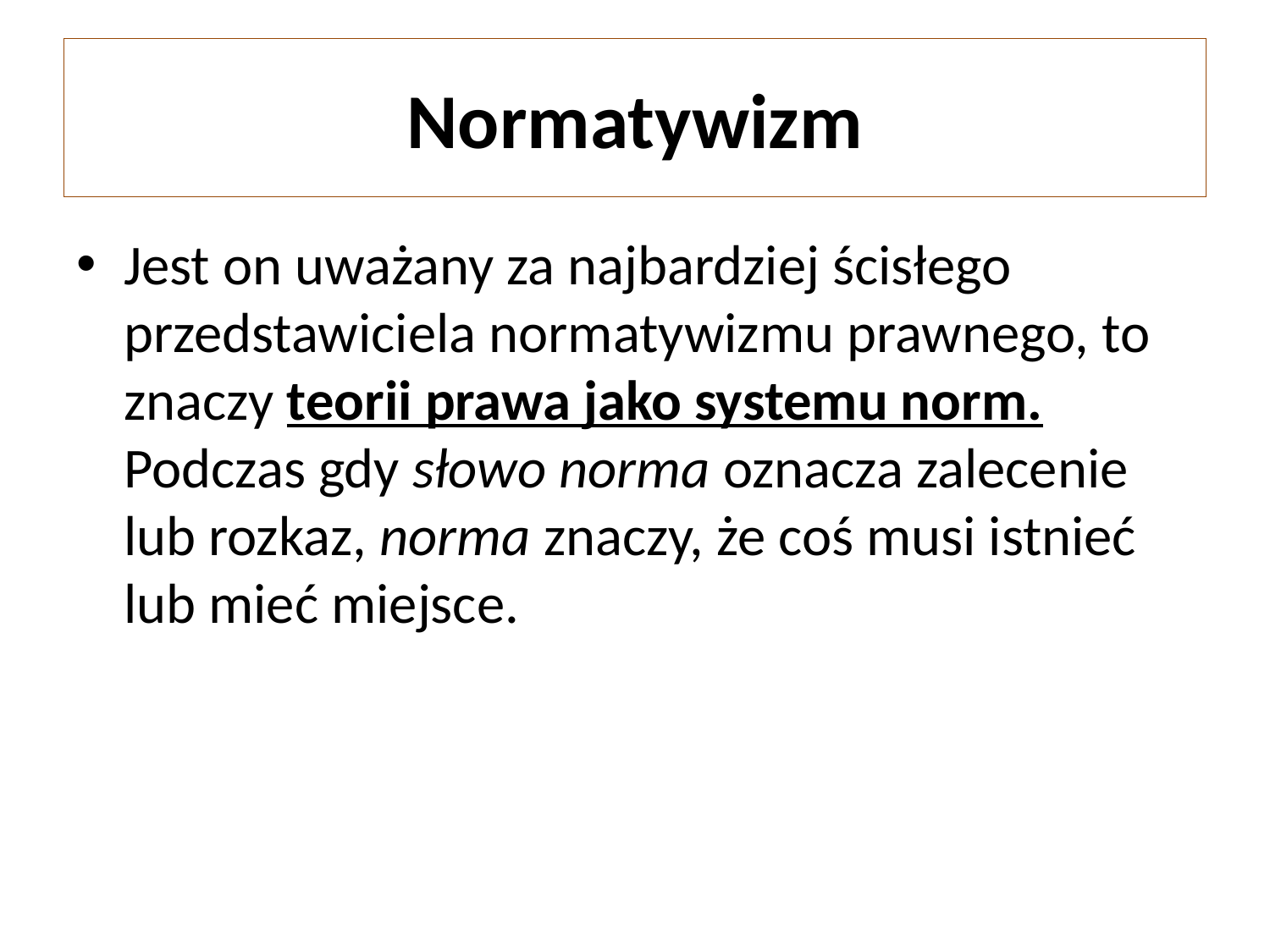

# Normatywizm
Jest on uważany za najbardziej ścisłego przedstawiciela normatywizmu prawnego, to znaczy teorii prawa jako systemu norm. Podczas gdy słowo norma oznacza zalecenie lub rozkaz, norma znaczy, że coś musi istnieć lub mieć miejsce.